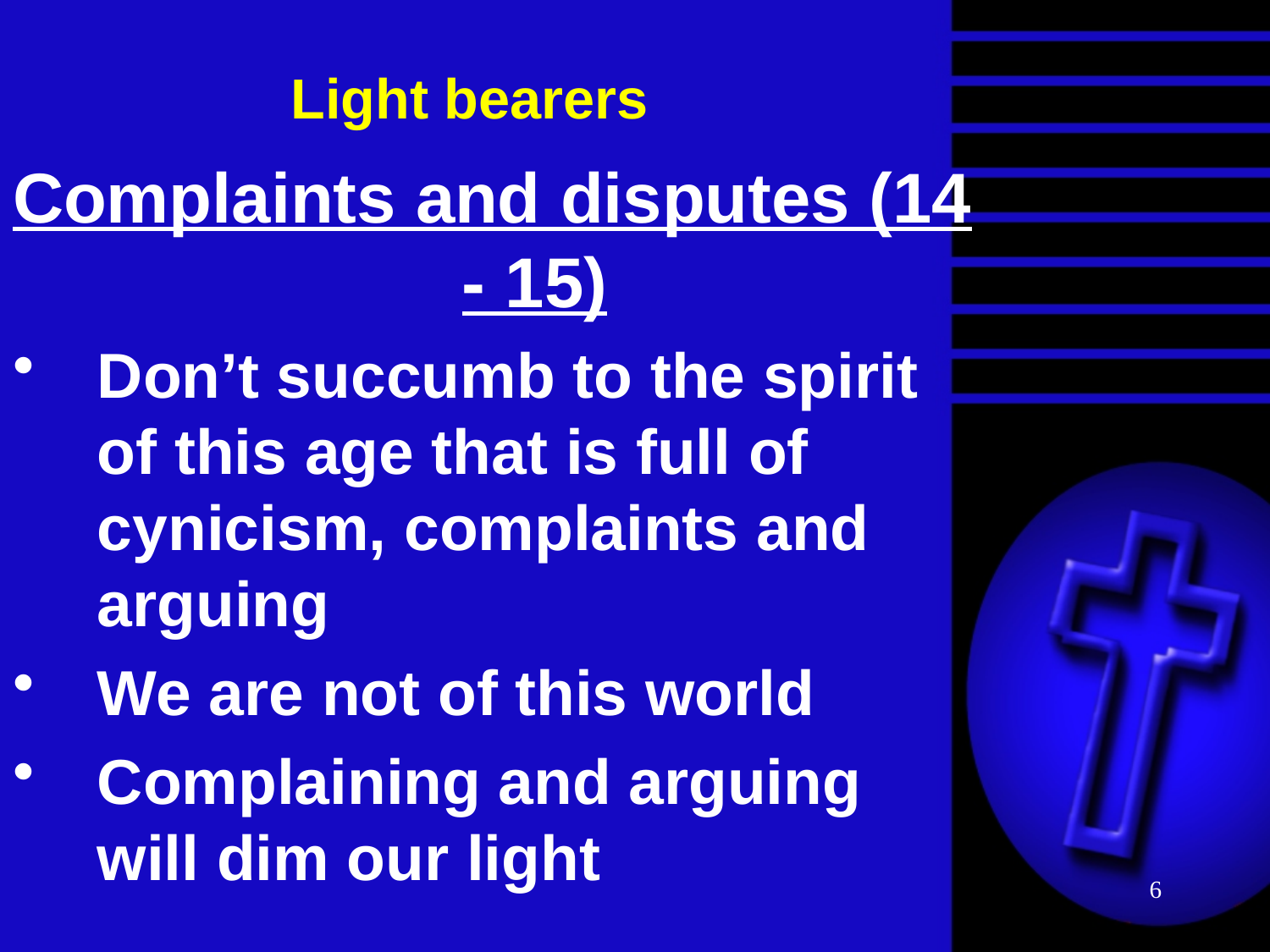

# Light bearers
Complaints and disputes (14 - 15)
Don’t succumb to the spirit of this age that is full of cynicism, complaints and arguing
We are not of this world
Complaining and arguing will dim our light
6